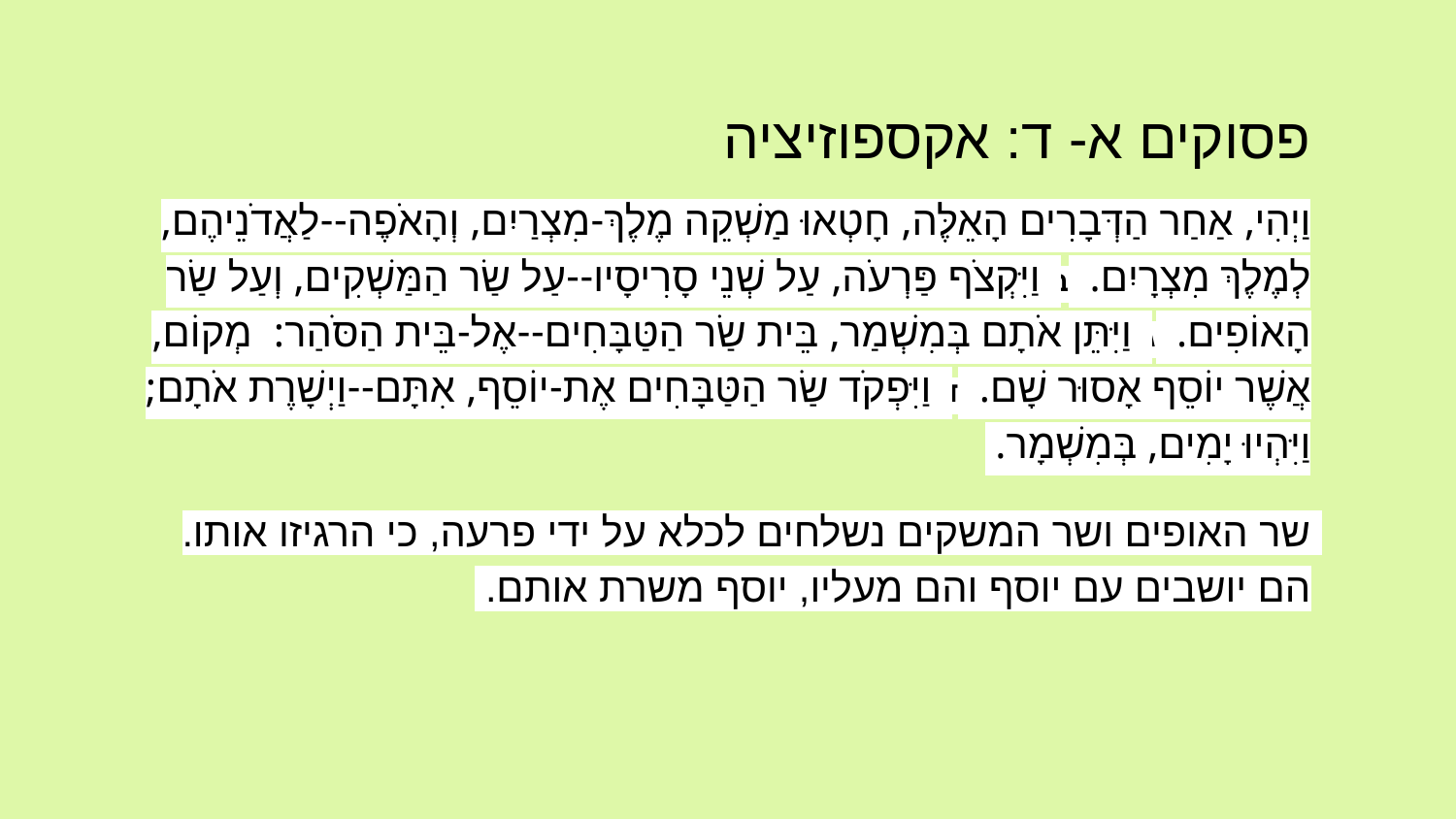

# פסוקים א- ד: אקספוזיציה
וַיְהִי, אַחַר הַדְּבָרִים הָאֵלֶּה, חָטְאוּ מַשְׁקֵה מֶלֶךְ-מִצְרַיִם, וְהָאֹפֶה--לַאֲדֹנֵיהֶם, לְמֶלֶךְ מִצְרָיִם.  ב וַיִּקְצֹף פַּרְעֹה, עַל שְׁנֵי סָרִיסָיו--עַל שַׂר הַמַּשְׁקִים, וְעַל שַׂר הָאוֹפִים.  ג וַיִּתֵּן אֹתָם בְּמִשְׁמַר, בֵּית שַׂר הַטַּבָּחִים--אֶל-בֵּית הַסֹּהַר:  מְקוֹם, אֲשֶׁר יוֹסֵף אָסוּר שָׁם.  ד וַיִּפְקֹד שַׂר הַטַּבָּחִים אֶת-יוֹסֵף, אִתָּם--וַיְשָׁרֶת אֹתָם; וַיִּהְיוּ יָמִים, בְּמִשְׁמָר.
שר האופים ושר המשקים נשלחים לכלא על ידי פרעה, כי הרגיזו אותו. הם יושבים עם יוסף והם מעליו, יוסף משרת אותם.